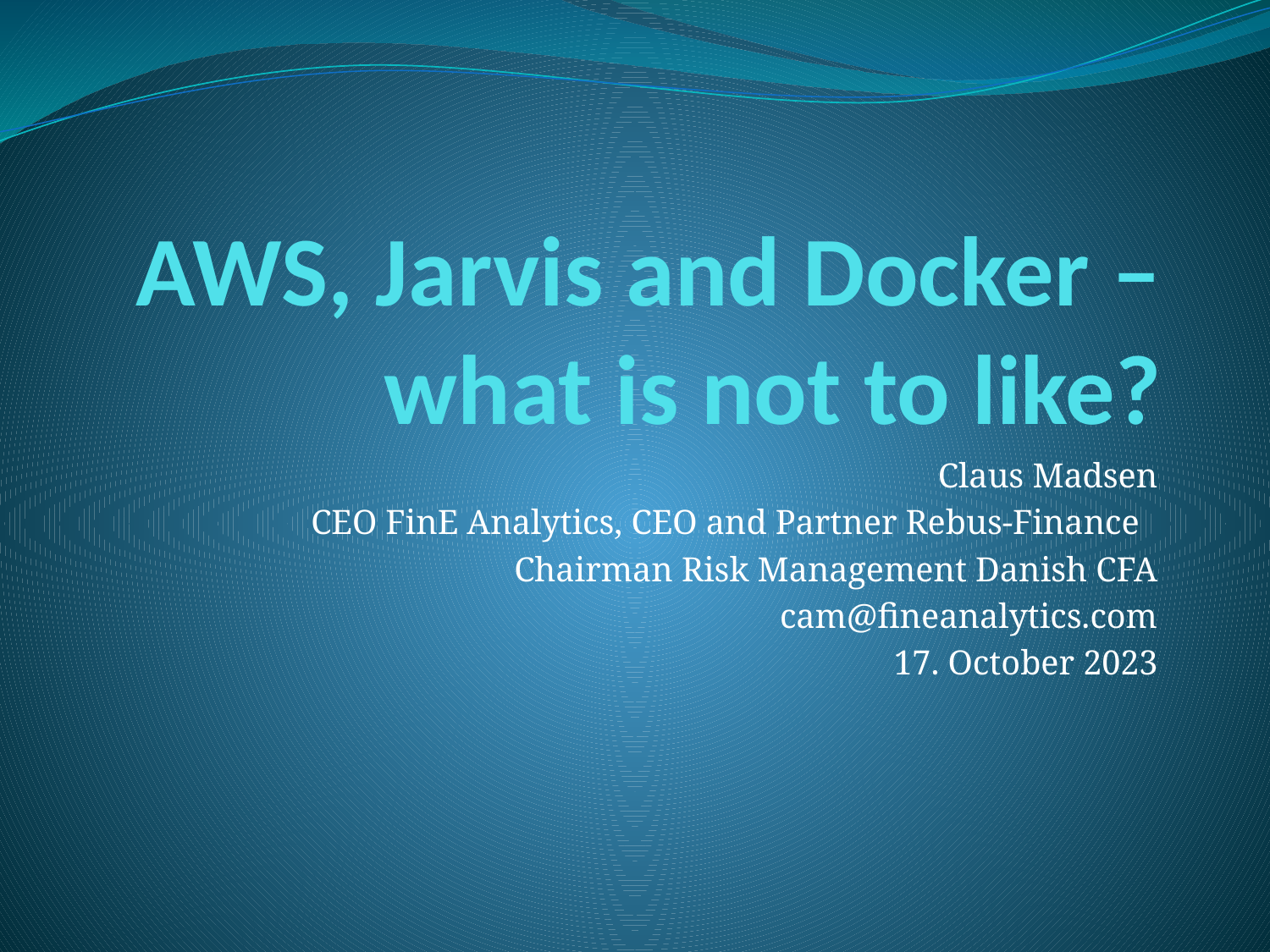

# AWS, Jarvis and Docker – what is not to like?
Claus Madsen
CEO FinE Analytics, CEO and Partner Rebus-Finance
Chairman Risk Management Danish CFA
cam@fineanalytics.com
17. October 2023